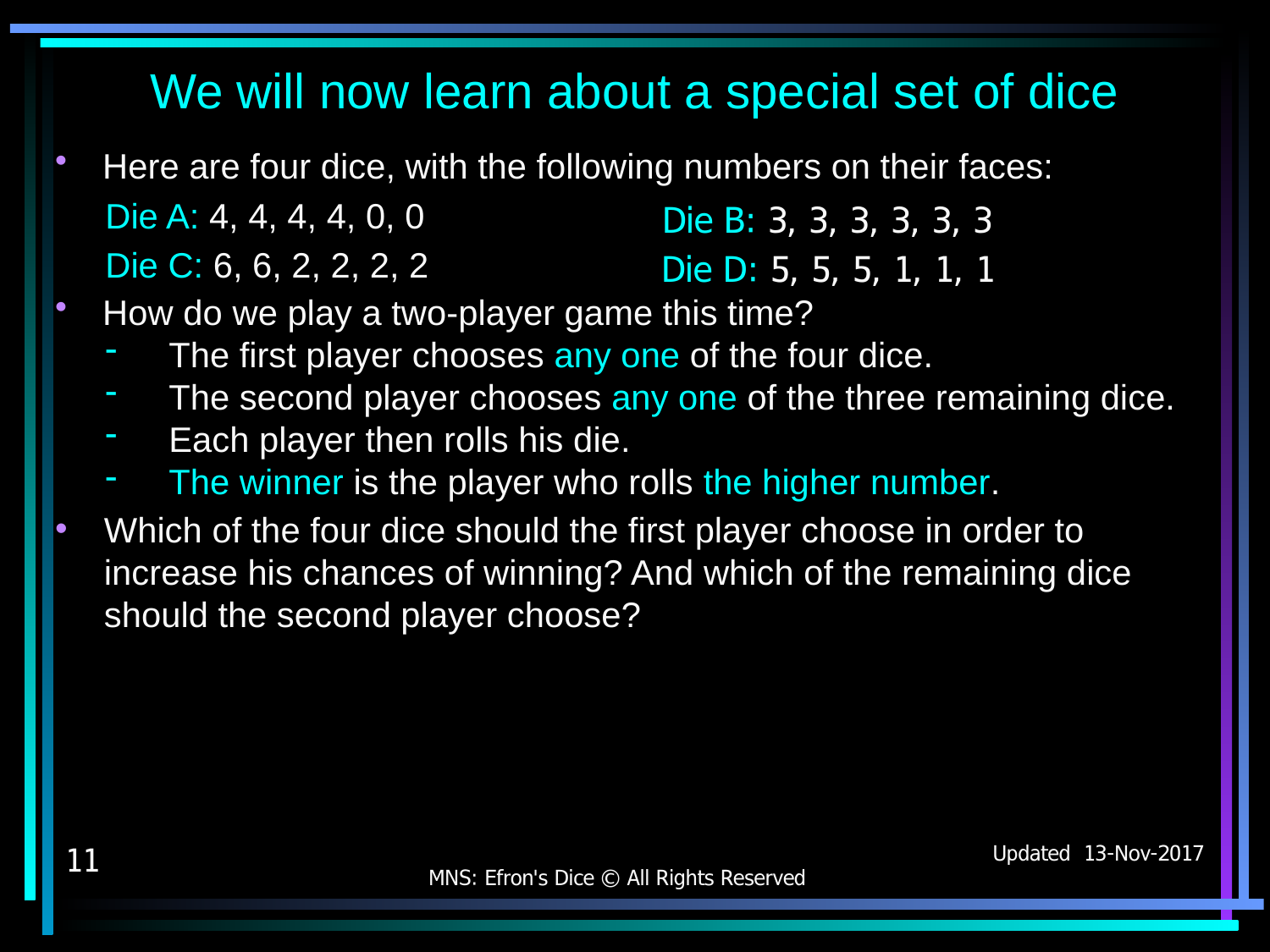

# We will now learn about a special set of dice
Here are four dice, with the following numbers on their faces:
Die A: 4, 4, 4, 4, 0, 0
Die C: 6, 6, 2, 2, 2, 2
How do we play a two-player game this time?
The first player chooses any one of the four dice.
The second player chooses any one of the three remaining dice.
Each player then rolls his die.
The winner is the player who rolls the higher number.
Which of the four dice should the first player choose in order to increase his chances of winning? And which of the remaining dice should the second player choose?
Die B: 3, 3, 3, 3, 3, 3
Die D: 5, 5, 5, 1, 1, 1
MNS: Efron's Dice © All Rights Reserved
11
Updated  13-Nov-2017